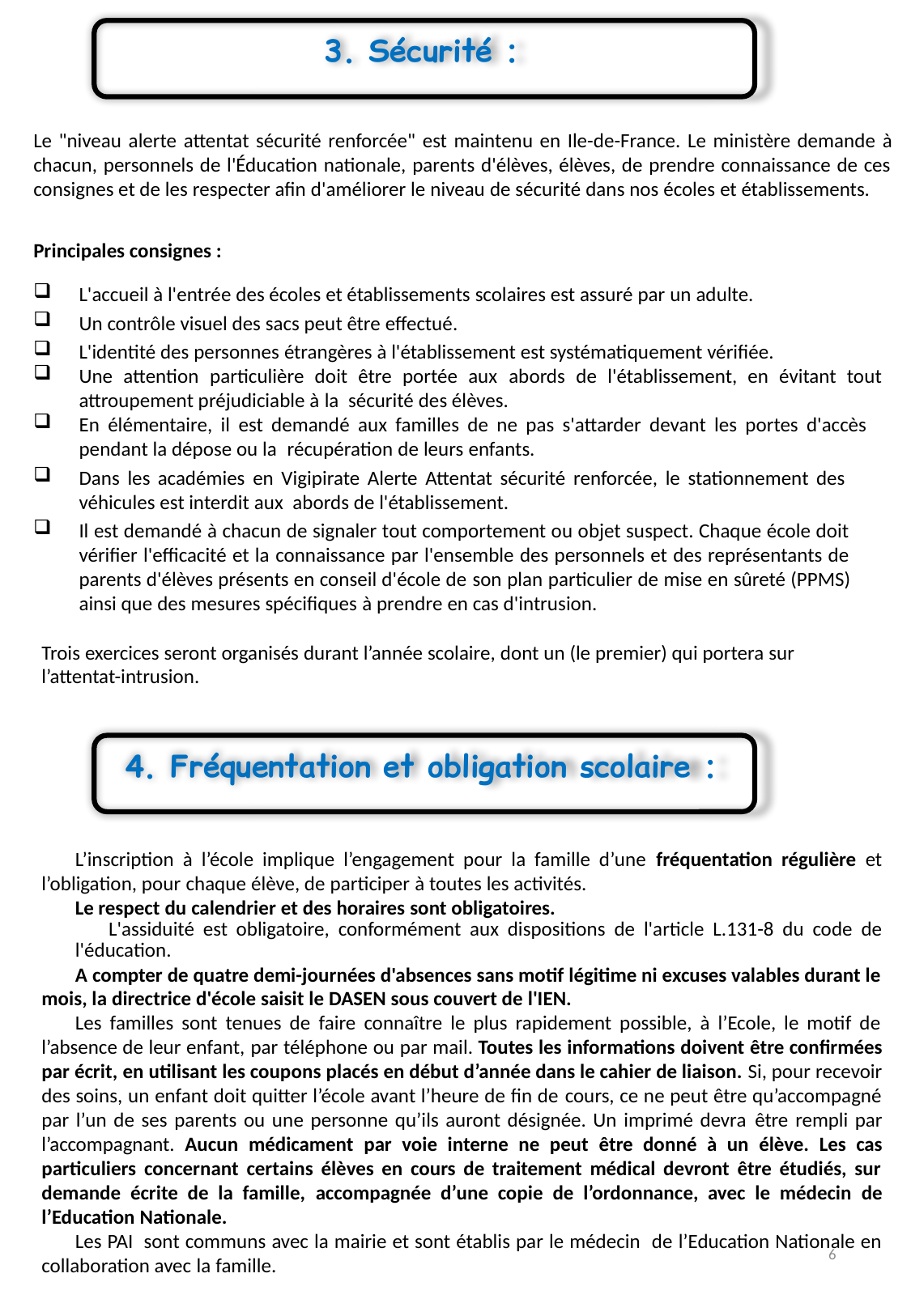

3. Sécurité :
Le "niveau alerte attentat sécurité renforcée" est maintenu en Ile-de-France. Le ministère demande à chacun, personnels de l'Éducation nationale, parents d'élèves, élèves, de prendre connaissance de ces consignes et de les respecter afin d'améliorer le niveau de sécurité dans nos écoles et établissements.
Principales consignes :

L'accueil à l'entrée des écoles et établissements scolaires est assuré par un adulte.
Un contrôle visuel des sacs peut être effectué.
L'identité des personnes étrangères à l'établissement est systématiquement vérifiée.
Une attention particulière doit être portée aux abords de l'établissement, en évitant tout attroupement préjudiciable à la  sécurité des élèves.
En élémentaire, il est demandé aux familles de ne pas s'attarder devant les portes d'accès pendant la dépose ou la     récupération de leurs enfants.
Dans les académies en Vigipirate Alerte Attentat sécurité renforcée, le stationnement des véhicules est interdit aux  abords de l'établissement.
Il est demandé à chacun de signaler tout comportement ou objet suspect. Chaque école doit vérifier l'efficacité et la connaissance par l'ensemble des personnels et des représentants de parents d'élèves présents en conseil d'école de son plan particulier de mise en sûreté (PPMS) ainsi que des mesures spécifiques à prendre en cas d'intrusion.

Trois exercices seront organisés durant l’année scolaire, dont un (le premier) qui portera sur l’attentat-intrusion.

4. Fréquentation et obligation scolaire :
L’inscription à l’école implique l’engagement pour la famille d’une fréquentation régulière et l’obligation, pour chaque élève, de participer à toutes les activités.
Le respect du calendrier et des horaires sont obligatoires.
L'assiduité est obligatoire, conformément aux dispositions de l'article L.131-8 du code de l'éducation.
A compter de quatre demi-journées d'absences sans motif légitime ni excuses valables durant le mois, la directrice d'école saisit le DASEN sous couvert de l'IEN.
Les familles sont tenues de faire connaître le plus rapidement possible, à l’Ecole, le motif de l’absence de leur enfant, par téléphone ou par mail. Toutes les informations doivent être confirmées par écrit, en utilisant les coupons placés en début d’année dans le cahier de liaison. Si, pour recevoir des soins, un enfant doit quitter l’école avant l’heure de fin de cours, ce ne peut être qu’accompagné par l’un de ses parents ou une personne qu’ils auront désignée. Un imprimé devra être rempli par l’accompagnant. Aucun médicament par voie interne ne peut être donné à un élève. Les cas particuliers concernant certains élèves en cours de traitement médical devront être étudiés, sur demande écrite de la famille, accompagnée d’une copie de l’ordonnance, avec le médecin de l’Education Nationale.
Les PAI sont communs avec la mairie et sont établis par le médecin de l’Education Nationale en collaboration avec la famille.
6